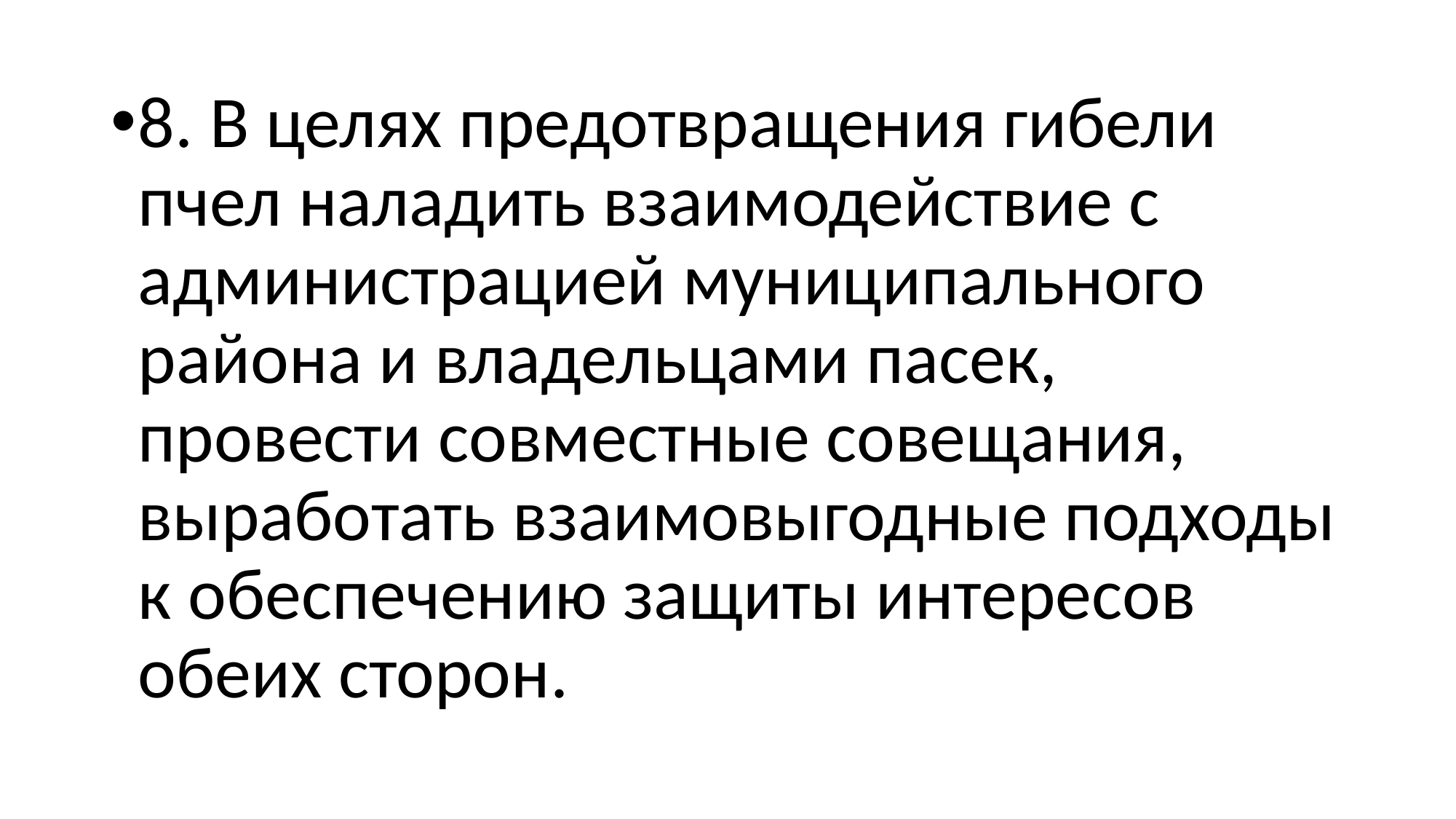

#
8. В целях предотвращения гибели пчел наладить взаимодействие с администрацией муниципального района и владельцами пасек, провести совместные совещания, выработать взаимовыгодные подходы к обеспечению защиты интересов обеих сторон.